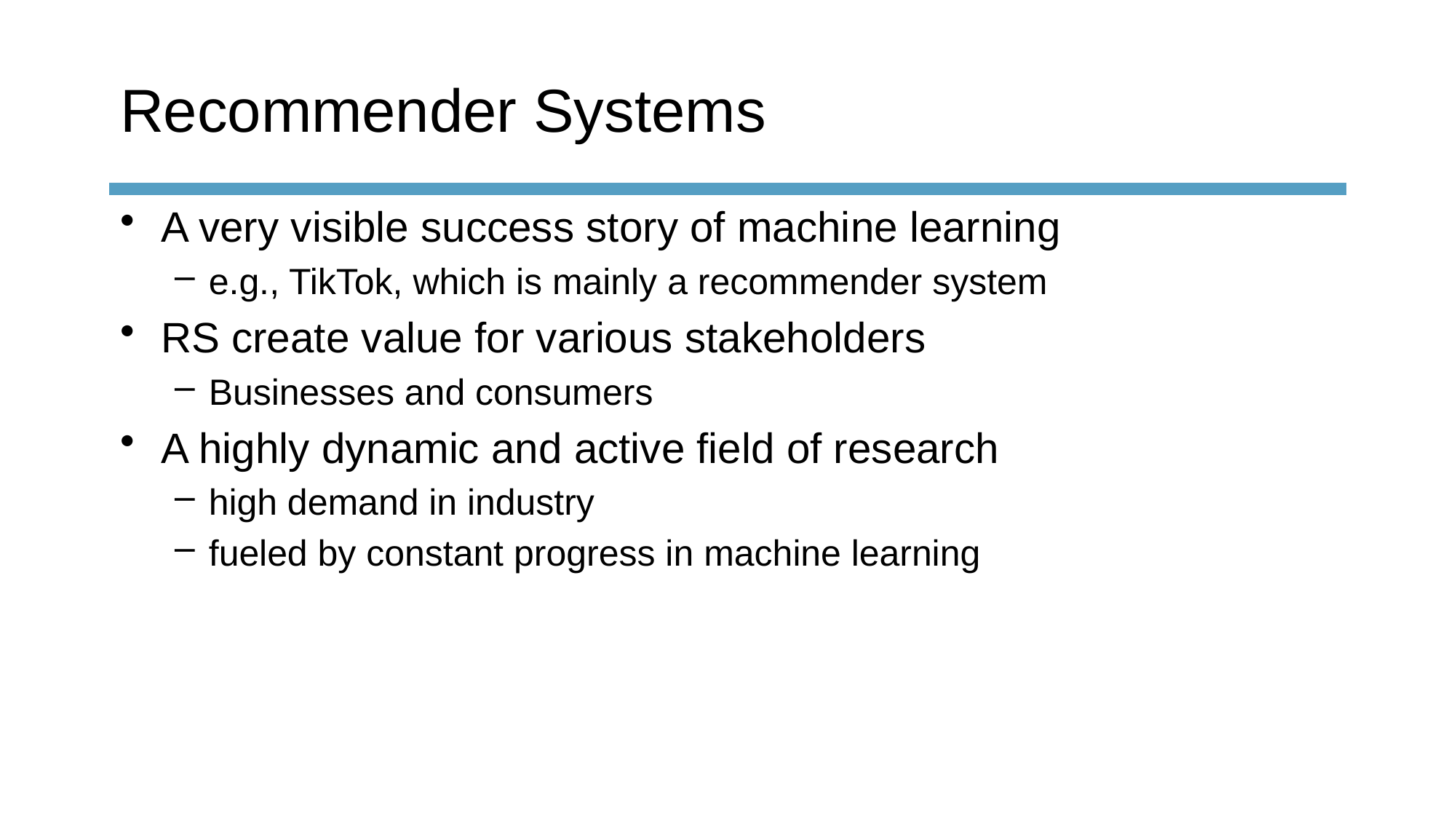

# Recommender Systems
A very visible success story of machine learning
e.g., TikTok, which is mainly a recommender system
RS create value for various stakeholders
Businesses and consumers
A highly dynamic and active field of research
high demand in industry
fueled by constant progress in machine learning